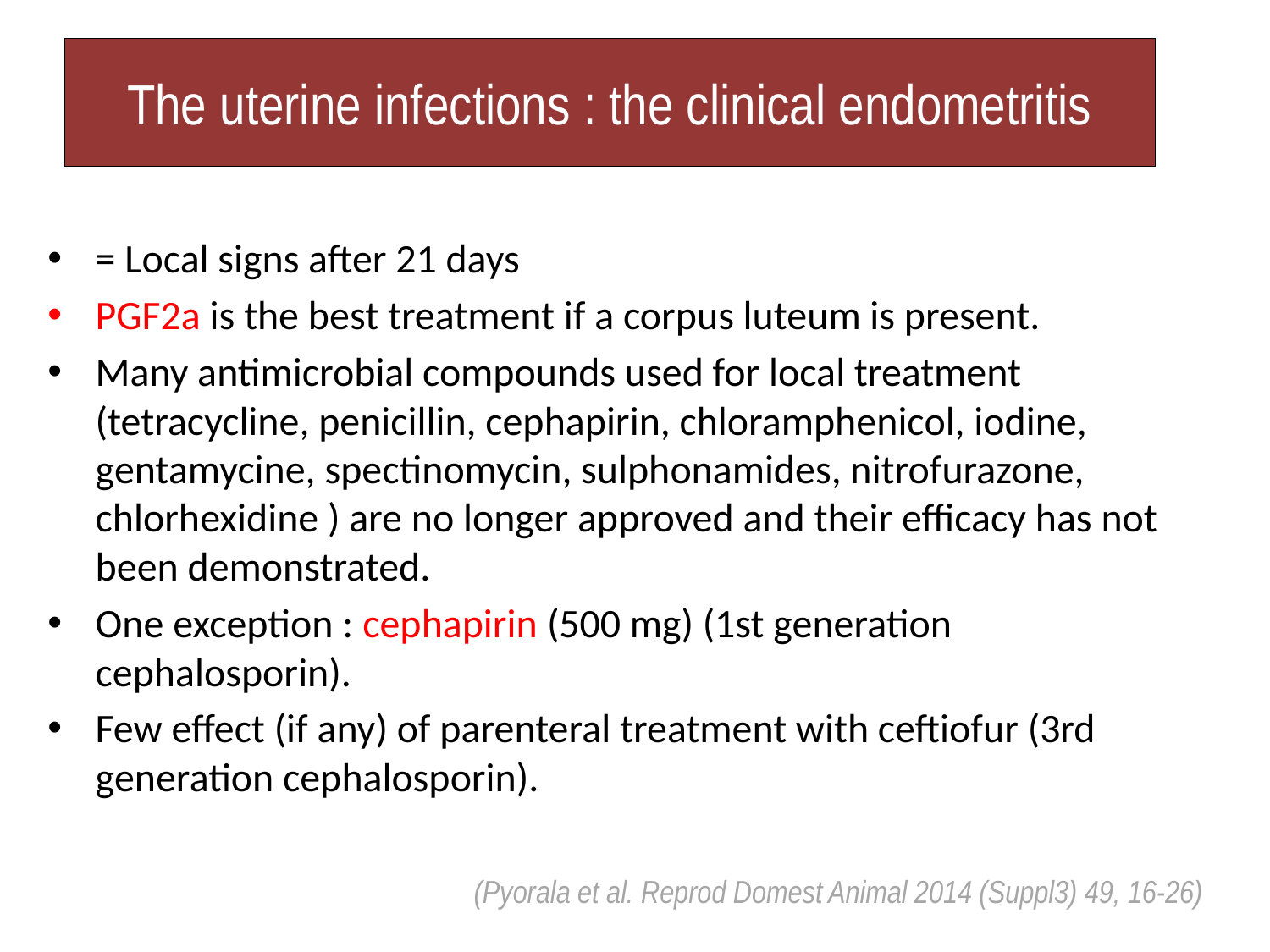

# The uterine infections : the clinical endometritis
= Local signs after 21 days
PGF2a is the best treatment if a corpus luteum is present.
Many antimicrobial compounds used for local treatment (tetracycline, penicillin, cephapirin, chloramphenicol, iodine, gentamycine, spectinomycin, sulphonamides, nitrofurazone, chlorhexidine ) are no longer approved and their efficacy has not been demonstrated.
One exception : cephapirin (500 mg) (1st generation cephalosporin).
Few effect (if any) of parenteral treatment with ceftiofur (3rd generation cephalosporin).
(Pyorala et al. Reprod Domest Animal 2014 (Suppl3) 49, 16-26)